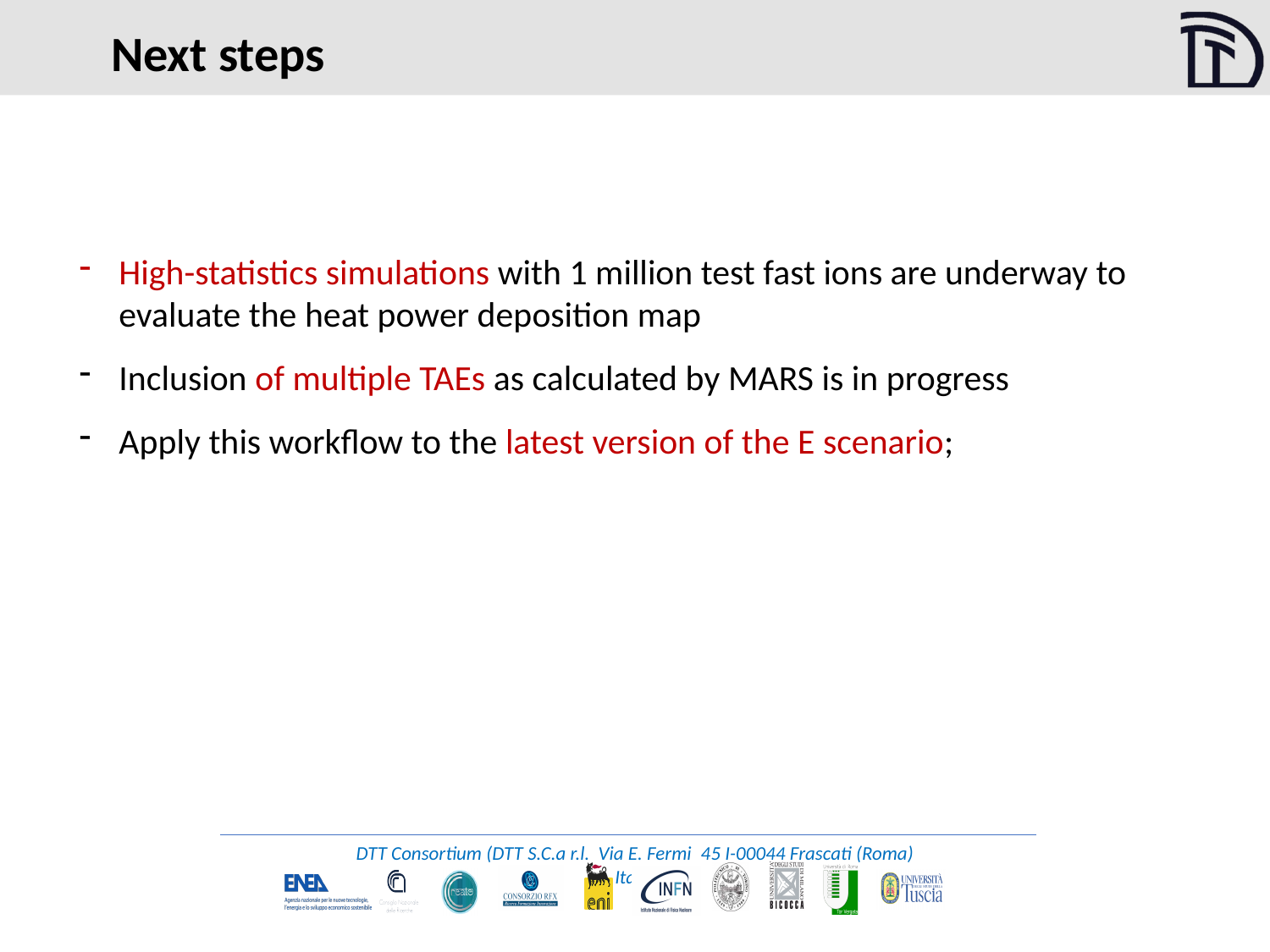

Next steps
High-statistics simulations with 1 million test fast ions are underway to evaluate the heat power deposition map
Inclusion of multiple TAEs as calculated by MARS is in progress
Apply this workflow to the latest version of the E scenario;